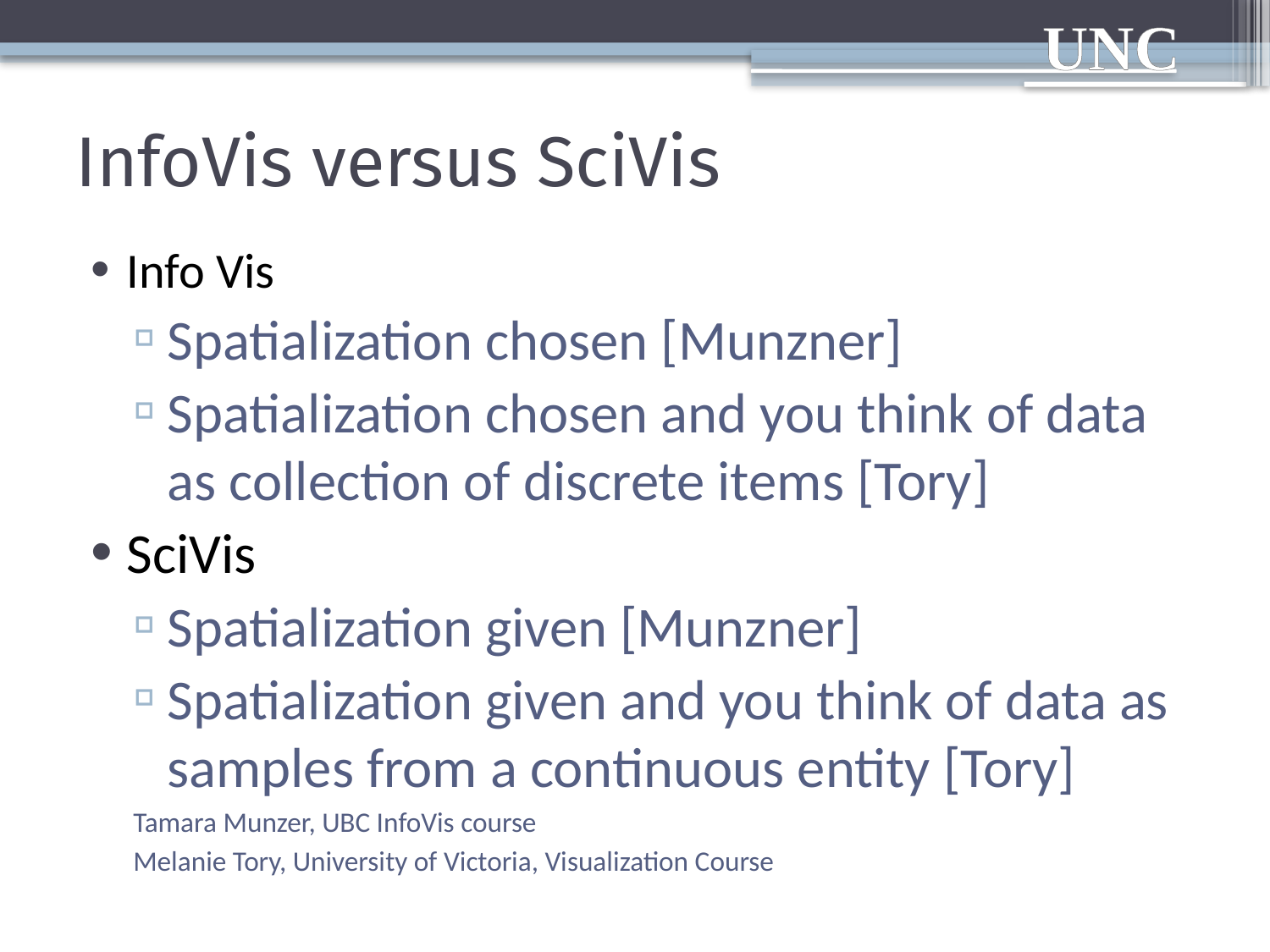

# InfoVis versus SciVis
Info Vis
Spatialization chosen [Munzner]
Spatialization chosen and you think of data as collection of discrete items [Tory]
SciVis
Spatialization given [Munzner]
Spatialization given and you think of data as samples from a continuous entity [Tory]
Tamara Munzer, UBC InfoVis course
Melanie Tory, University of Victoria, Visualization Course